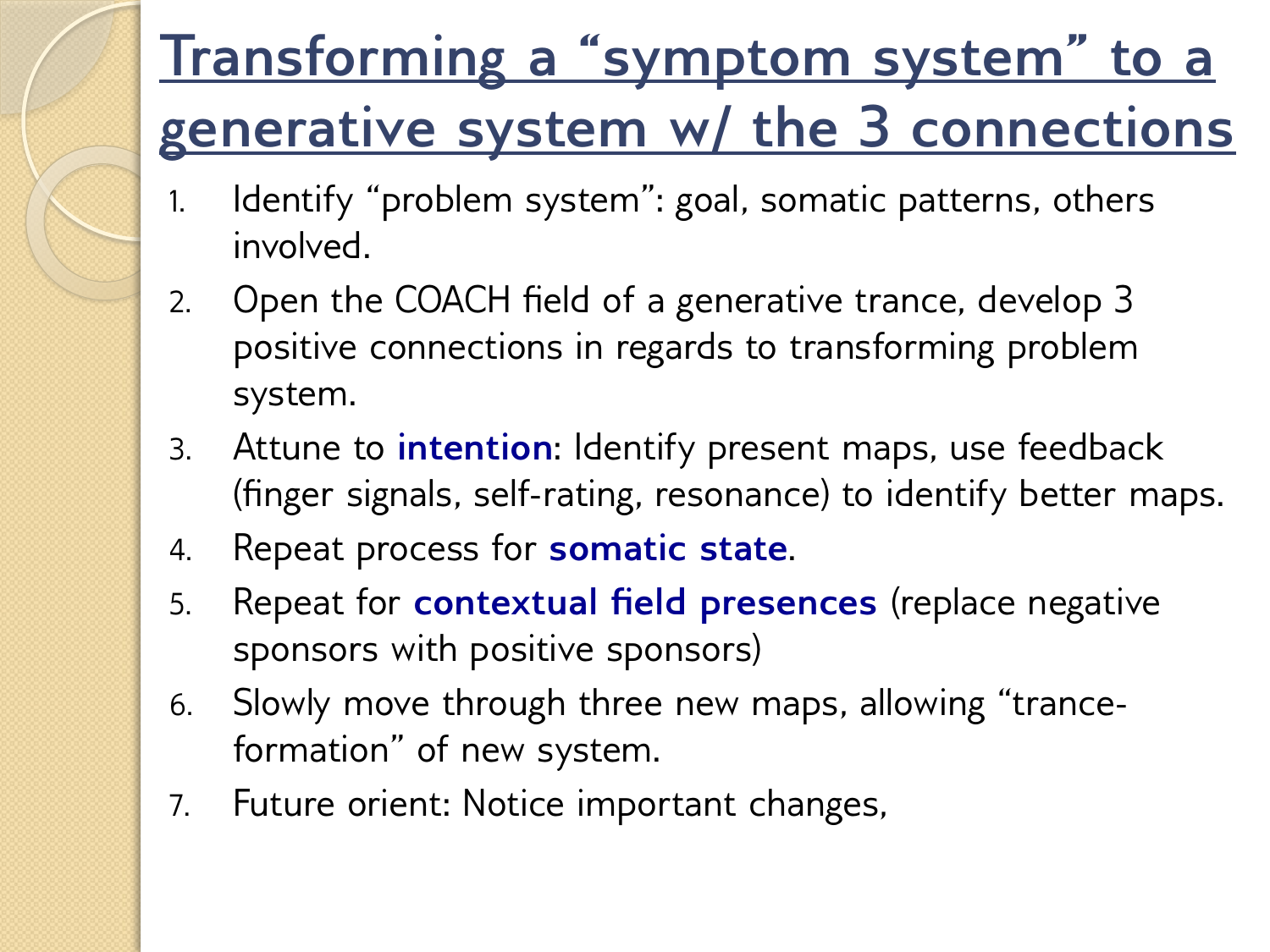

# Transforming a “symptom system” to a generative system w/ the 3 connections
Identify “problem system”: goal, somatic patterns, others involved.
Open the COACH field of a generative trance, develop 3 positive connections in regards to transforming problem system.
Attune to intention: Identify present maps, use feedback (finger signals, self-rating, resonance) to identify better maps.
Repeat process for somatic state.
Repeat for contextual field presences (replace negative sponsors with positive sponsors)
Slowly move through three new maps, allowing “trance-formation” of new system.
Future orient: Notice important changes,